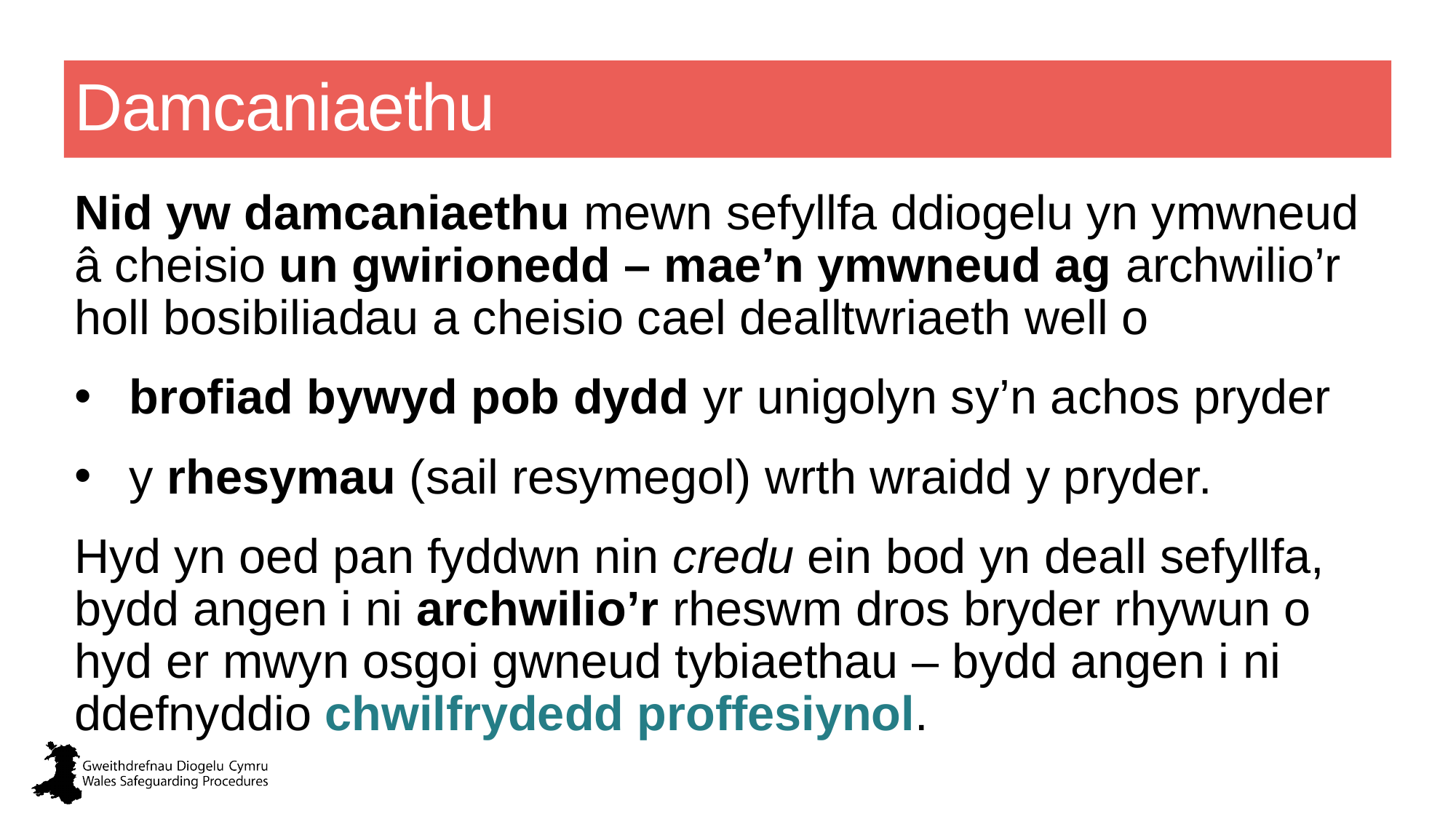

# Damcaniaethu
Nid yw damcaniaethu mewn sefyllfa ddiogelu yn ymwneud â cheisio un gwirionedd – mae’n ymwneud ag archwilio’r holl bosibiliadau a cheisio cael dealltwriaeth well o
brofiad bywyd pob dydd yr unigolyn sy’n achos pryder
y rhesymau (sail resymegol) wrth wraidd y pryder.
Hyd yn oed pan fyddwn nin credu ein bod yn deall sefyllfa, bydd angen i ni archwilio’r rheswm dros bryder rhywun o hyd er mwyn osgoi gwneud tybiaethau – bydd angen i ni ddefnyddio chwilfrydedd proffesiynol.